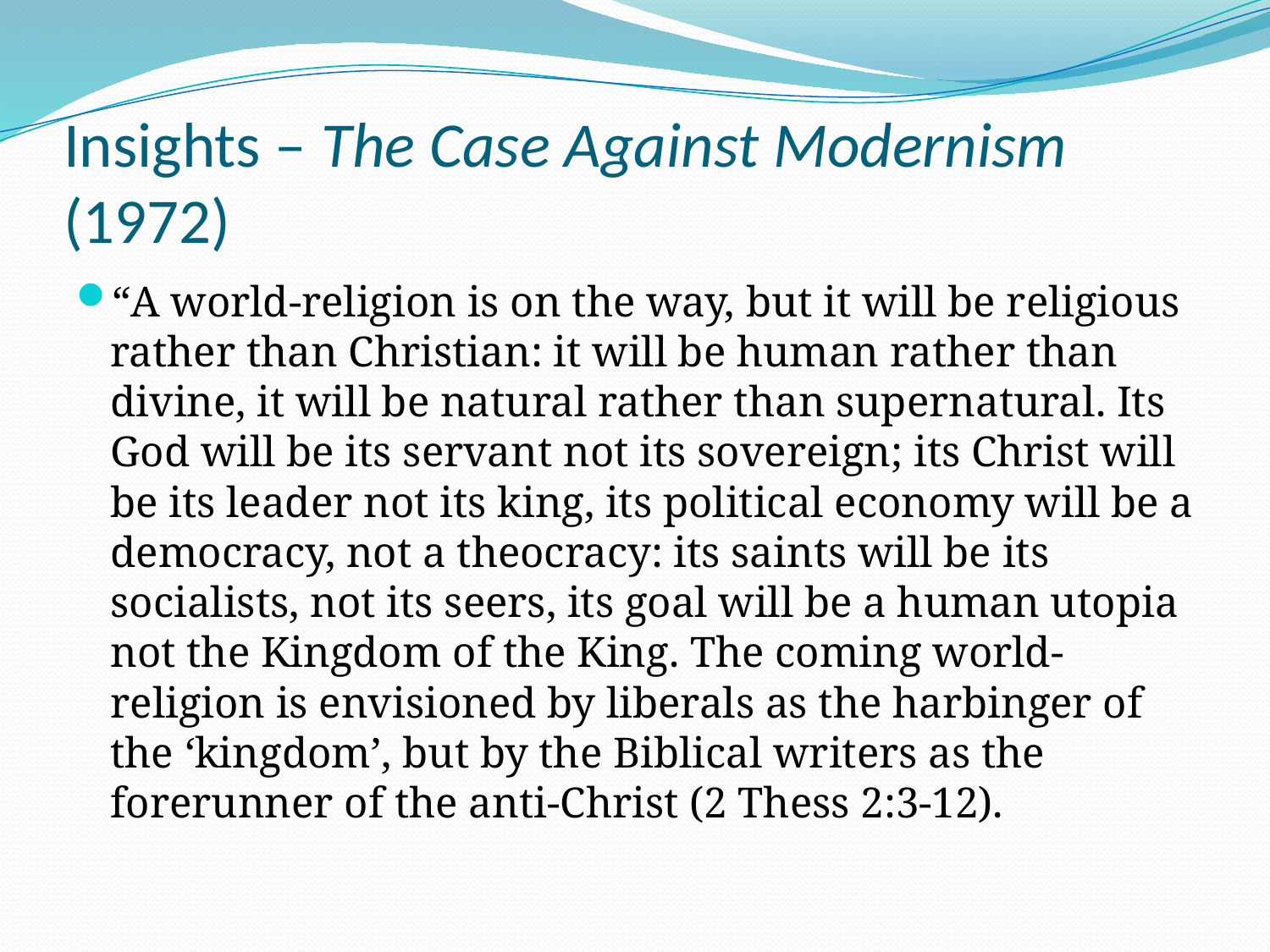

# Insights – The Case Against Modernism (1972)
“A world-religion is on the way, but it will be religious rather than Christian: it will be human rather than divine, it will be natural rather than supernatural. Its God will be its servant not its sovereign; its Christ will be its leader not its king, its political economy will be a democracy, not a theocracy: its saints will be its socialists, not its seers, its goal will be a human utopia not the Kingdom of the King. The coming world-religion is envisioned by liberals as the harbinger of the ‘kingdom’, but by the Biblical writers as the forerunner of the anti-Christ (2 Thess 2:3-12).